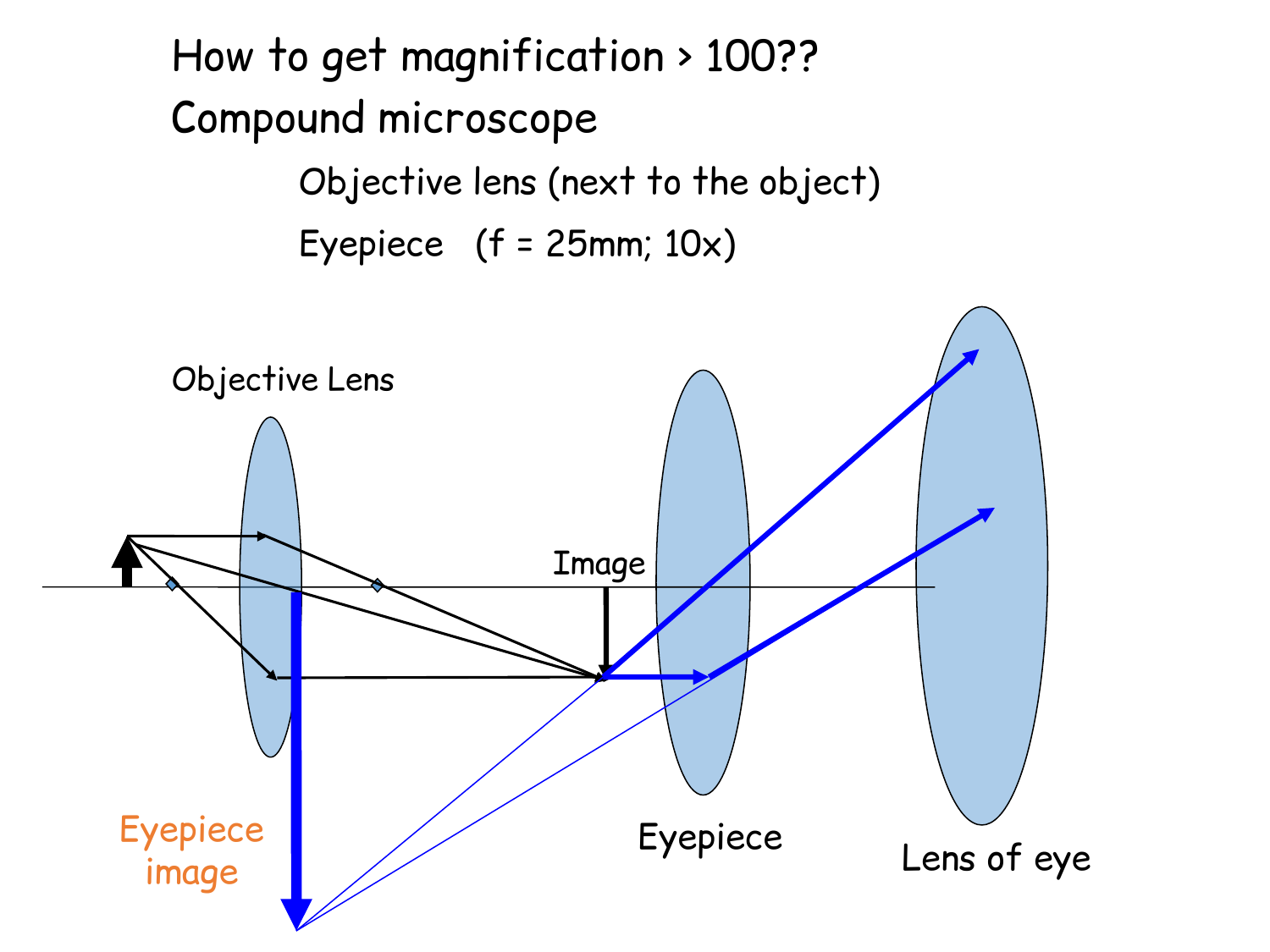

How to get magnification > 100??
Compound microscope
	Objective lens (next to the object)
	Eyepiece   (f = 25mm; 10x)

Objective Lens

Image

Eyepiece
image
Eyepiece
Lens of eye